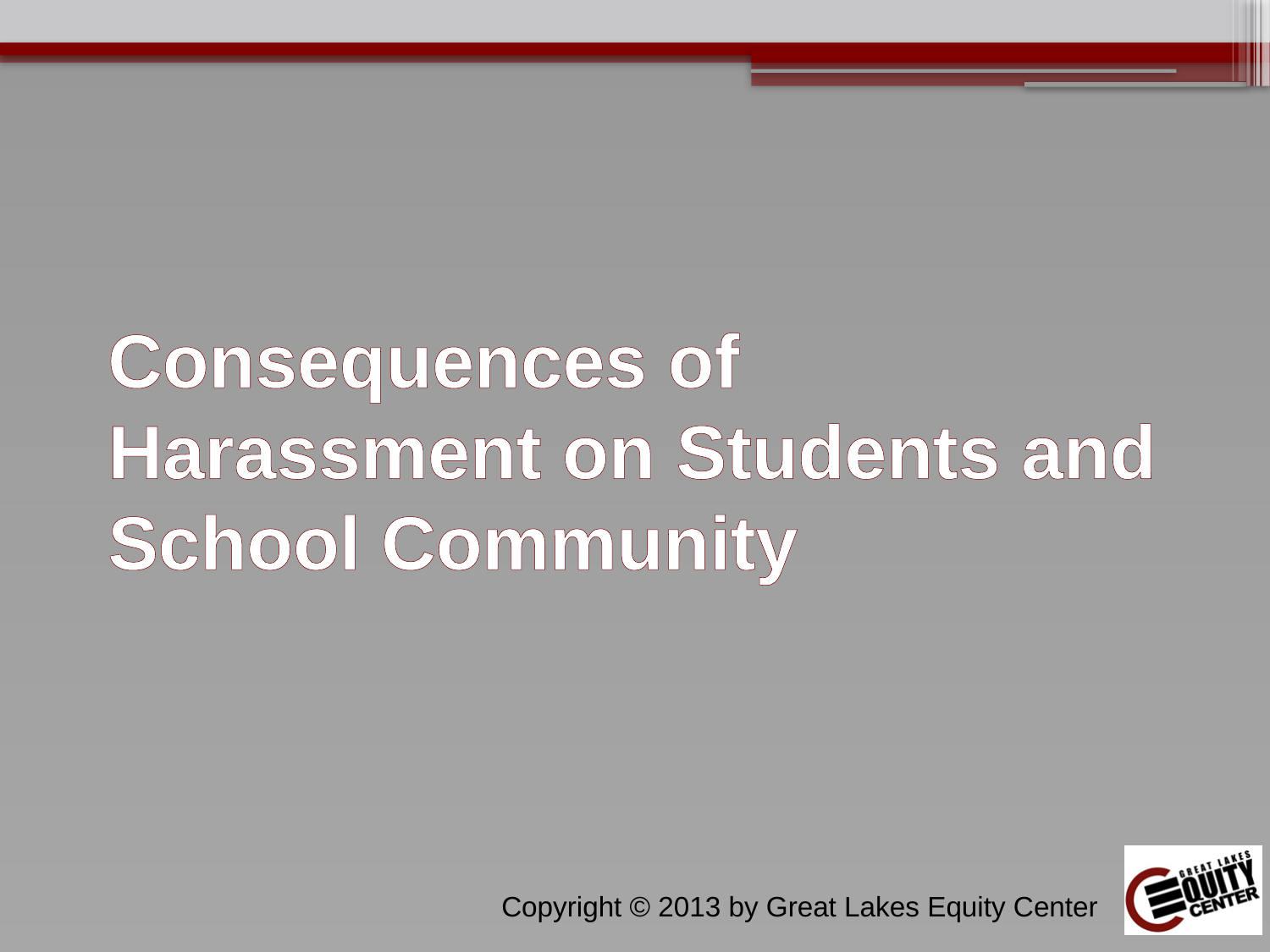

# Consequences of Harassment on Students and School Community
Copyright © 2013 by Great Lakes Equity Center